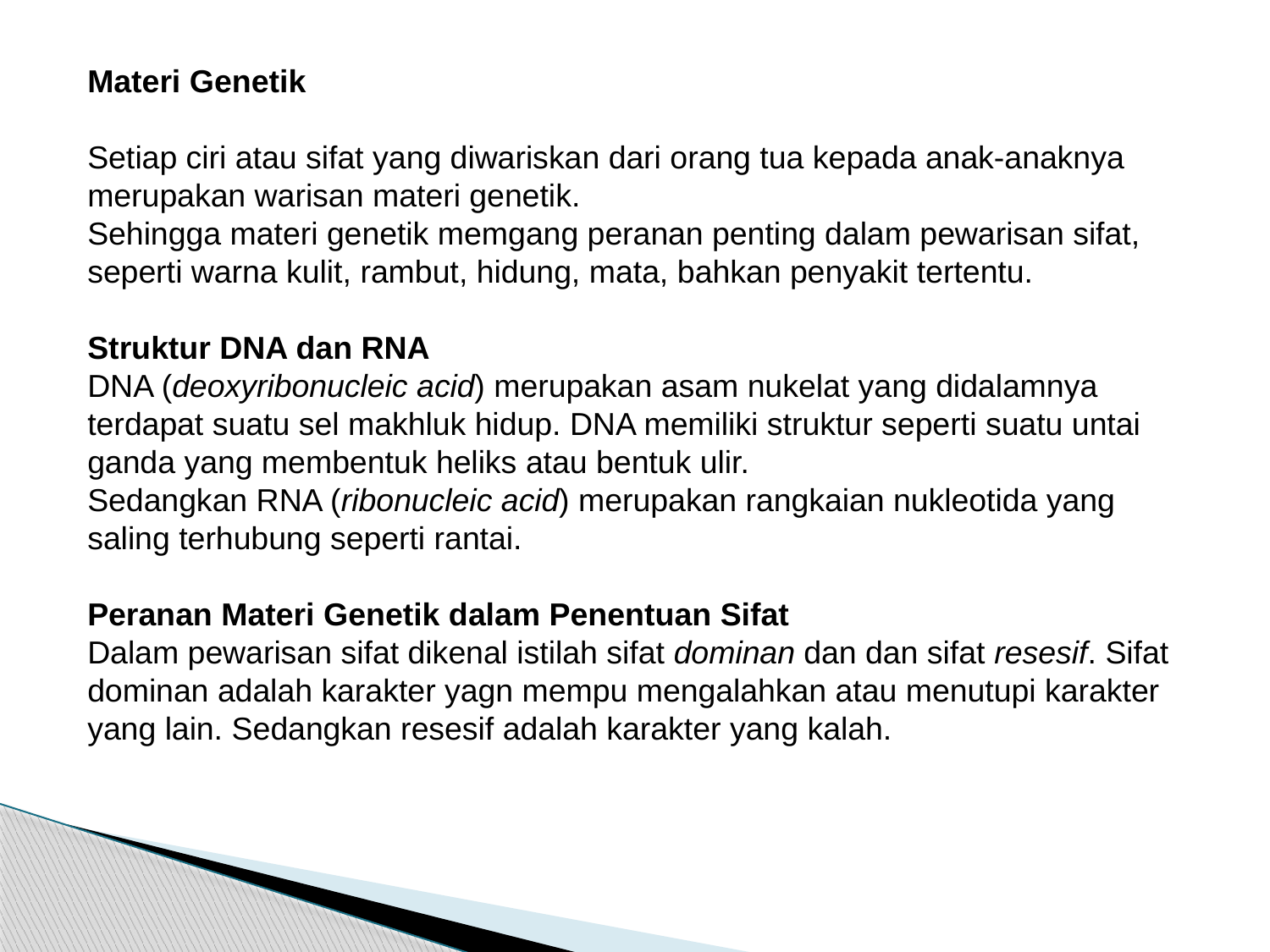

Materi Genetik

Setiap ciri atau sifat yang diwariskan dari orang tua kepada anak-anaknya merupakan warisan materi genetik.
Sehingga materi genetik memgang peranan penting dalam pewarisan sifat, seperti warna kulit, rambut, hidung, mata, bahkan penyakit tertentu.

Struktur DNA dan RNA
DNA (deoxyribonucleic acid) merupakan asam nukelat yang didalamnya terdapat suatu sel makhluk hidup. DNA memiliki struktur seperti suatu untai ganda yang membentuk heliks atau bentuk ulir.
Sedangkan RNA (ribonucleic acid) merupakan rangkaian nukleotida yang saling terhubung seperti rantai.

Peranan Materi Genetik dalam Penentuan Sifat
Dalam pewarisan sifat dikenal istilah sifat dominan dan dan sifat resesif. Sifat dominan adalah karakter yagn mempu mengalahkan atau menutupi karakter yang lain. Sedangkan resesif adalah karakter yang kalah.